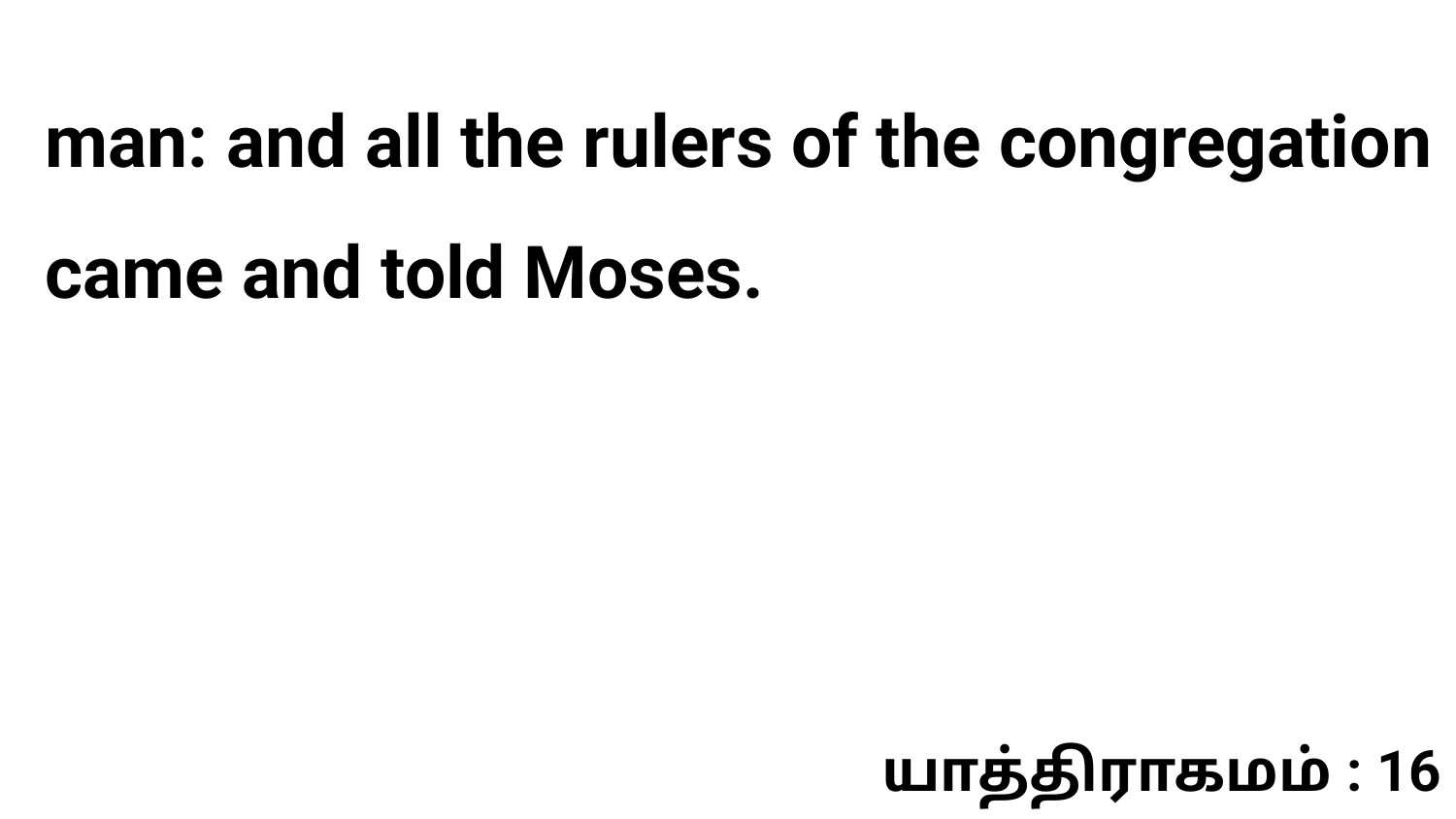

man: and all the rulers of the congregation came and told Moses.
யாத்திராகமம் : 16